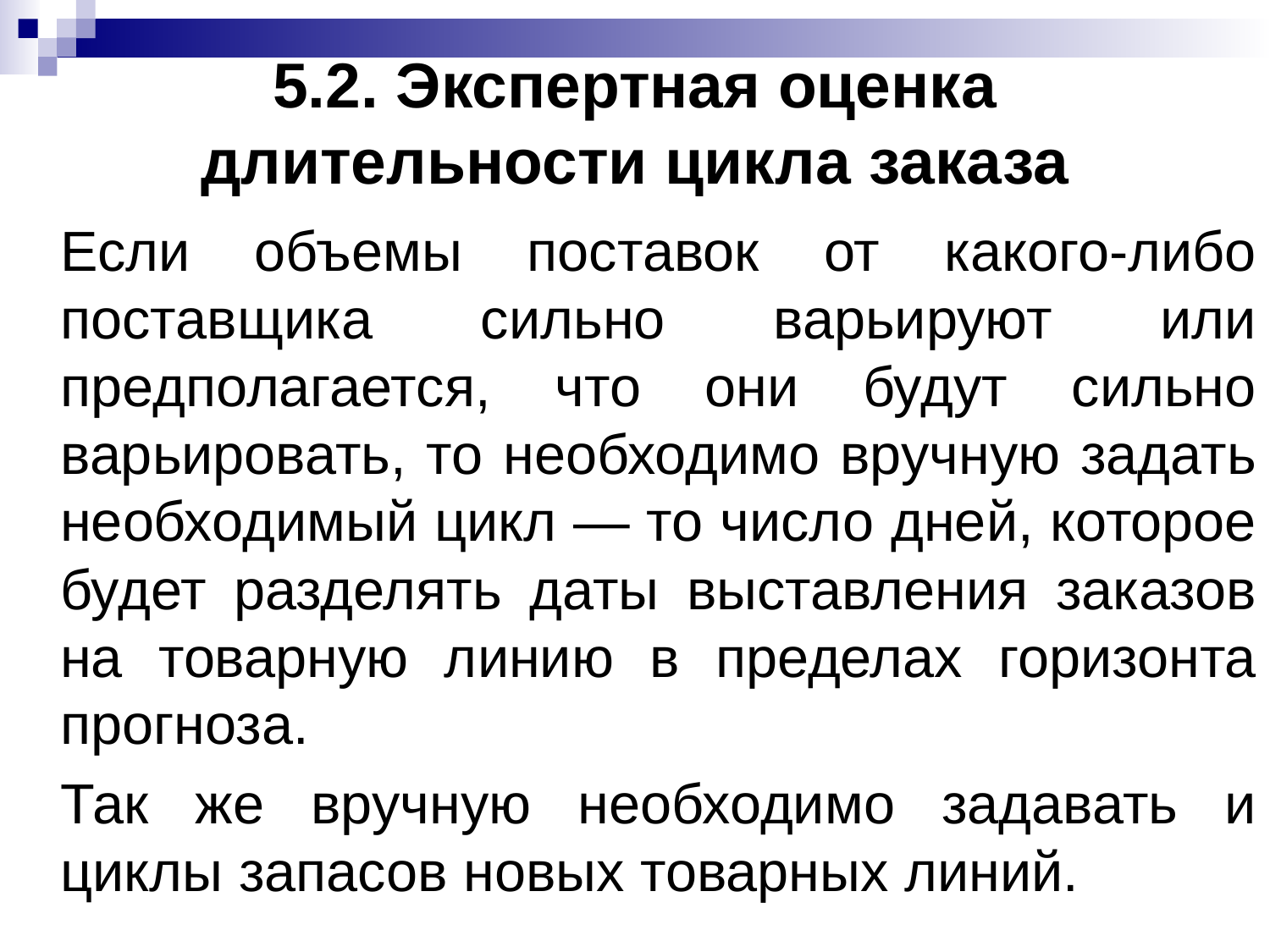

# 5.2. Экспертная оценка длительности цикла заказа
	Если объемы поставок от какого-либо поставщика сильно варьируют или предполагается, что они будут сильно варьировать, то необходимо вручную задать необходимый цикл — то число дней, которое будет разделять даты выставления заказов на товарную линию в пределах горизонта прогноза.
	Так же вручную необходимо задавать и циклы запасов новых товарных линий.